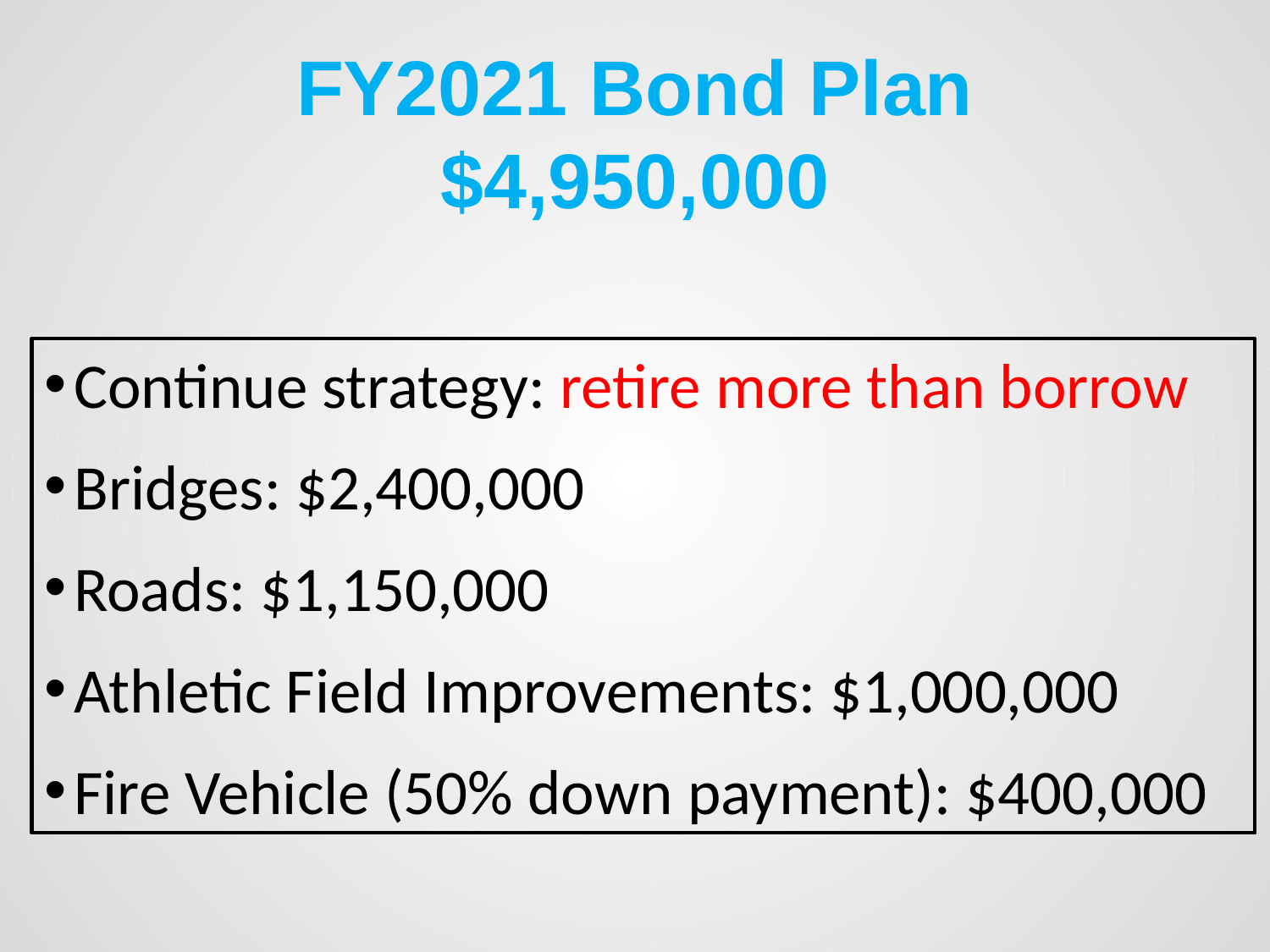

FY2021 Bond Plan
$4,950,000
Continue strategy: retire more than borrow

Bridges: $2,400,000

Roads: $1,150,000

Athletic Field Improvements: $1,000,000

Fire Vehicle (50% down payment): $400,000